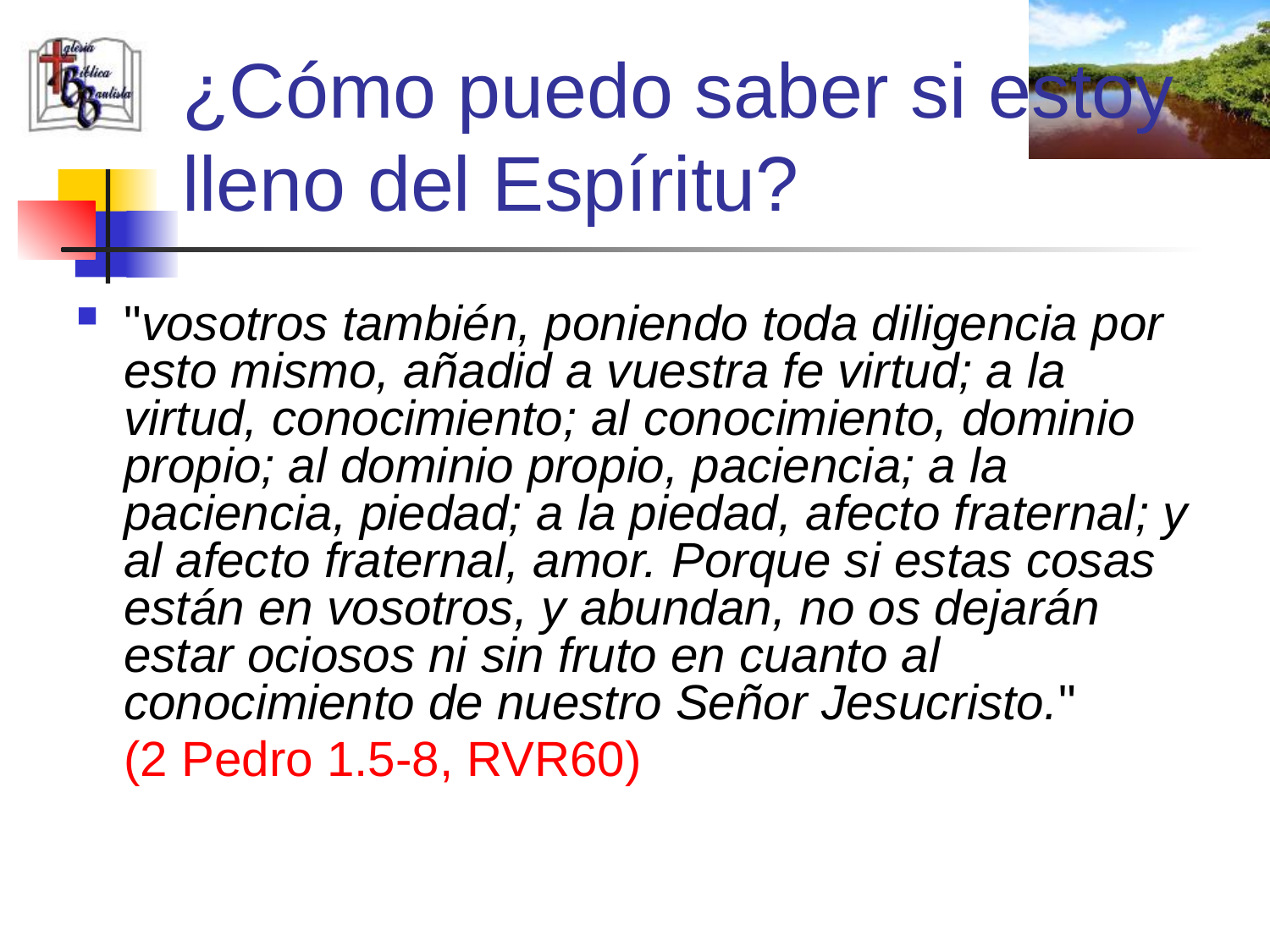

# ¿Cómo puedo saber si estoy lleno del Espíritu?
"vosotros también, poniendo toda diligencia por esto mismo, añadid a vuestra fe virtud; a la virtud, conocimiento; al conocimiento, dominio propio; al dominio propio, paciencia; a la paciencia, piedad; a la piedad, afecto fraternal; y al afecto fraternal, amor. Porque si estas cosas están en vosotros, y abundan, no os dejarán estar ociosos ni sin fruto en cuanto al conocimiento de nuestro Señor Jesucristo."
	(2 Pedro 1.5-8, RVR60)